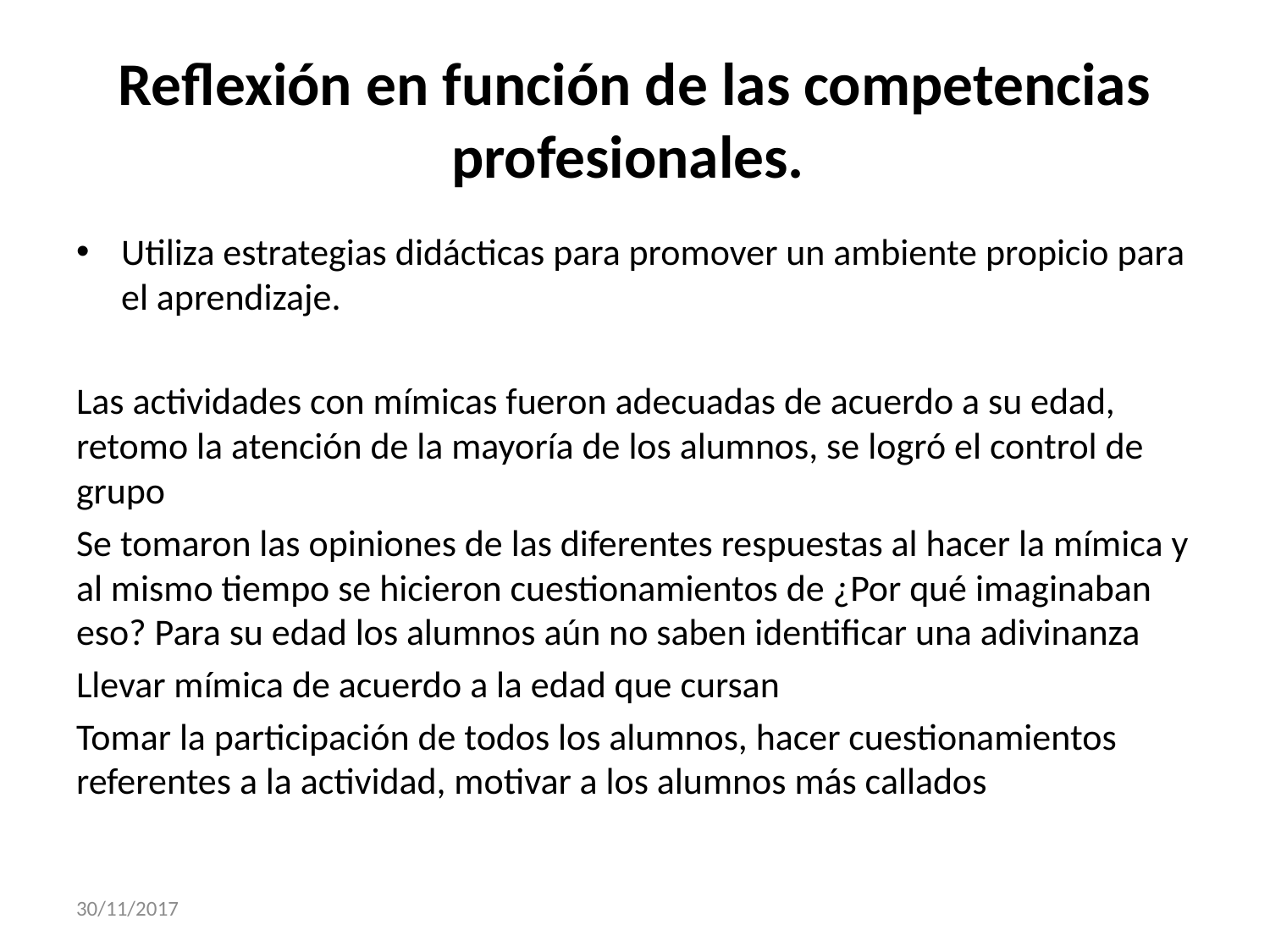

# Reflexión en función de las competencias profesionales.
Utiliza estrategias didácticas para promover un ambiente propicio para el aprendizaje.

Las actividades con mímicas fueron adecuadas de acuerdo a su edad, retomo la atención de la mayoría de los alumnos, se logró el control de grupo
Se tomaron las opiniones de las diferentes respuestas al hacer la mímica y al mismo tiempo se hicieron cuestionamientos de ¿Por qué imaginaban eso? Para su edad los alumnos aún no saben identificar una adivinanza
Llevar mímica de acuerdo a la edad que cursan
Tomar la participación de todos los alumnos, hacer cuestionamientos referentes a la actividad, motivar a los alumnos más callados

30/11/2017